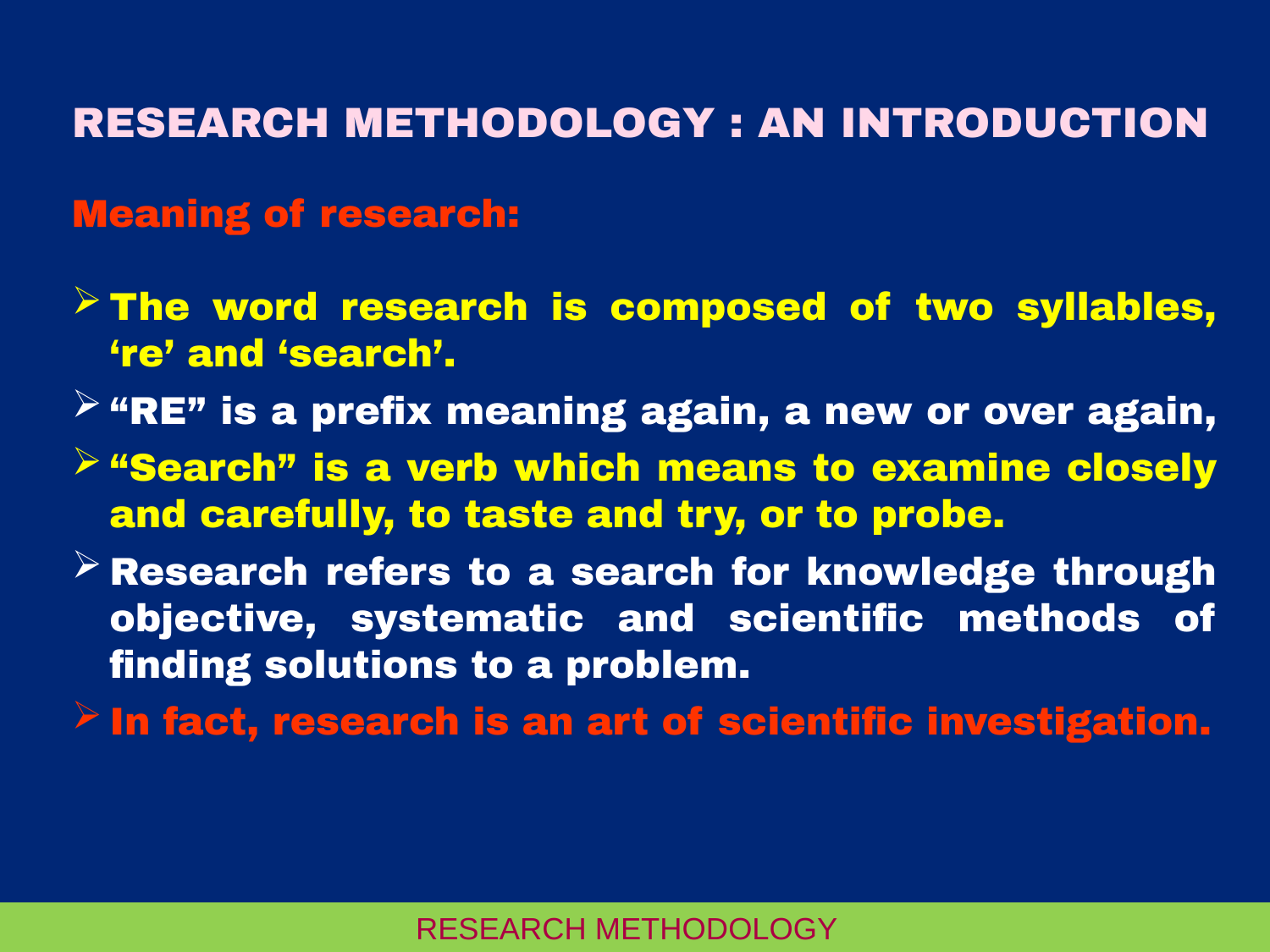

RESEARCH METHODOLOGY : AN INTRODUCTION

Meaning of research:

The word research is composed of two syllables, ‘re’ and ‘search’.
“RE” is a prefix meaning again, a new or over again,
“Search” is a verb which means to examine closely and carefully, to taste and try, or to probe.
Research refers to a search for knowledge through objective, systematic and scientific methods of finding solutions to a problem.
In fact, research is an art of scientific investigation.

RESEARCH METHODOLOGY